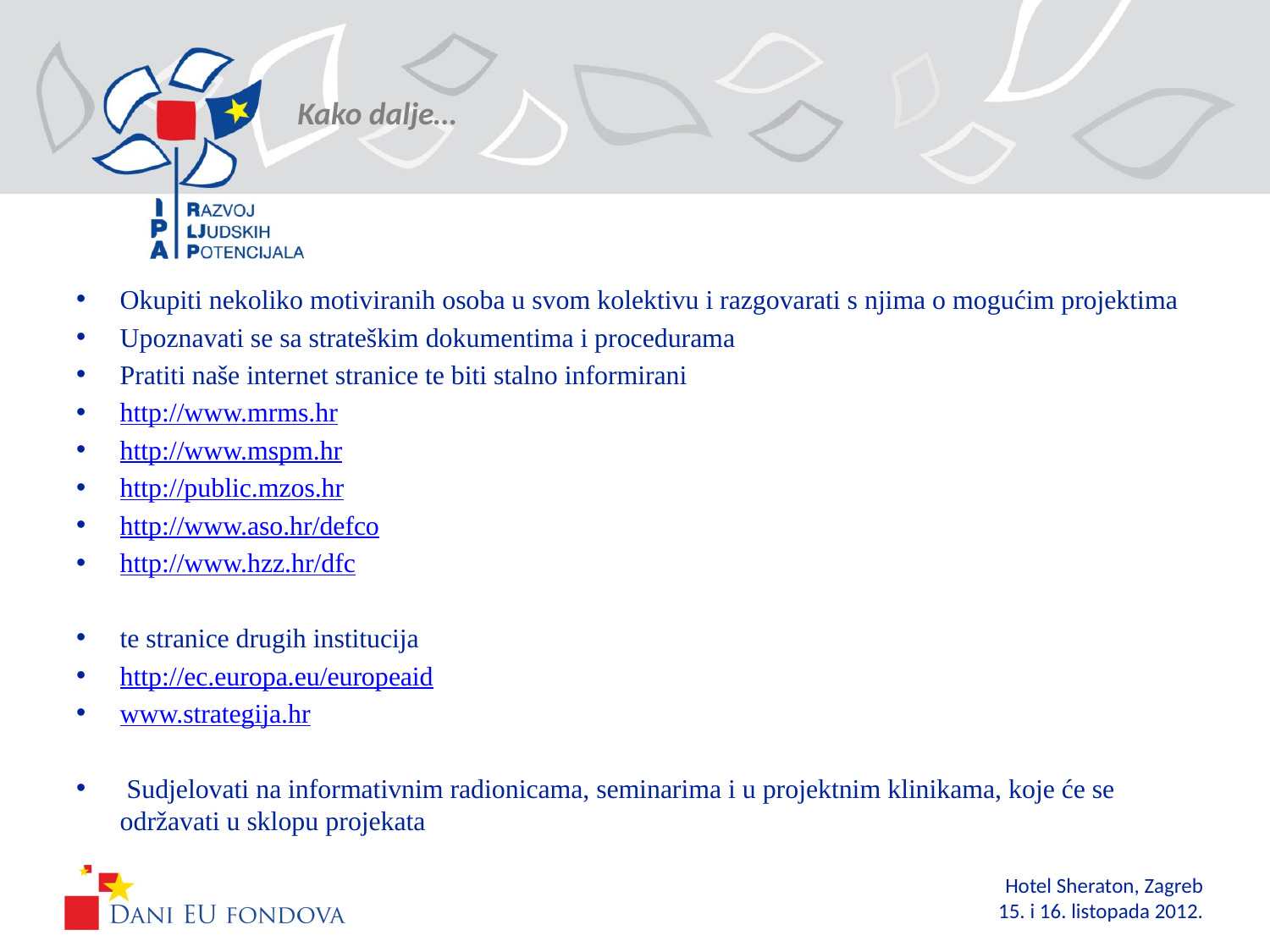

# Kako dalje…
Okupiti nekoliko motiviranih osoba u svom kolektivu i razgovarati s njima o mogućim projektima
Upoznavati se sa strateškim dokumentima i procedurama
Pratiti naše internet stranice te biti stalno informirani
http://www.mrms.hr
http://www.mspm.hr
http://public.mzos.hr
http://www.aso.hr/defco
http://www.hzz.hr/dfc

te stranice drugih institucija
http://ec.europa.eu/europeaid
www.strategija.hr

 Sudjelovati na informativnim radionicama, seminarima i u projektnim klinikama, koje će se održavati u sklopu projekata